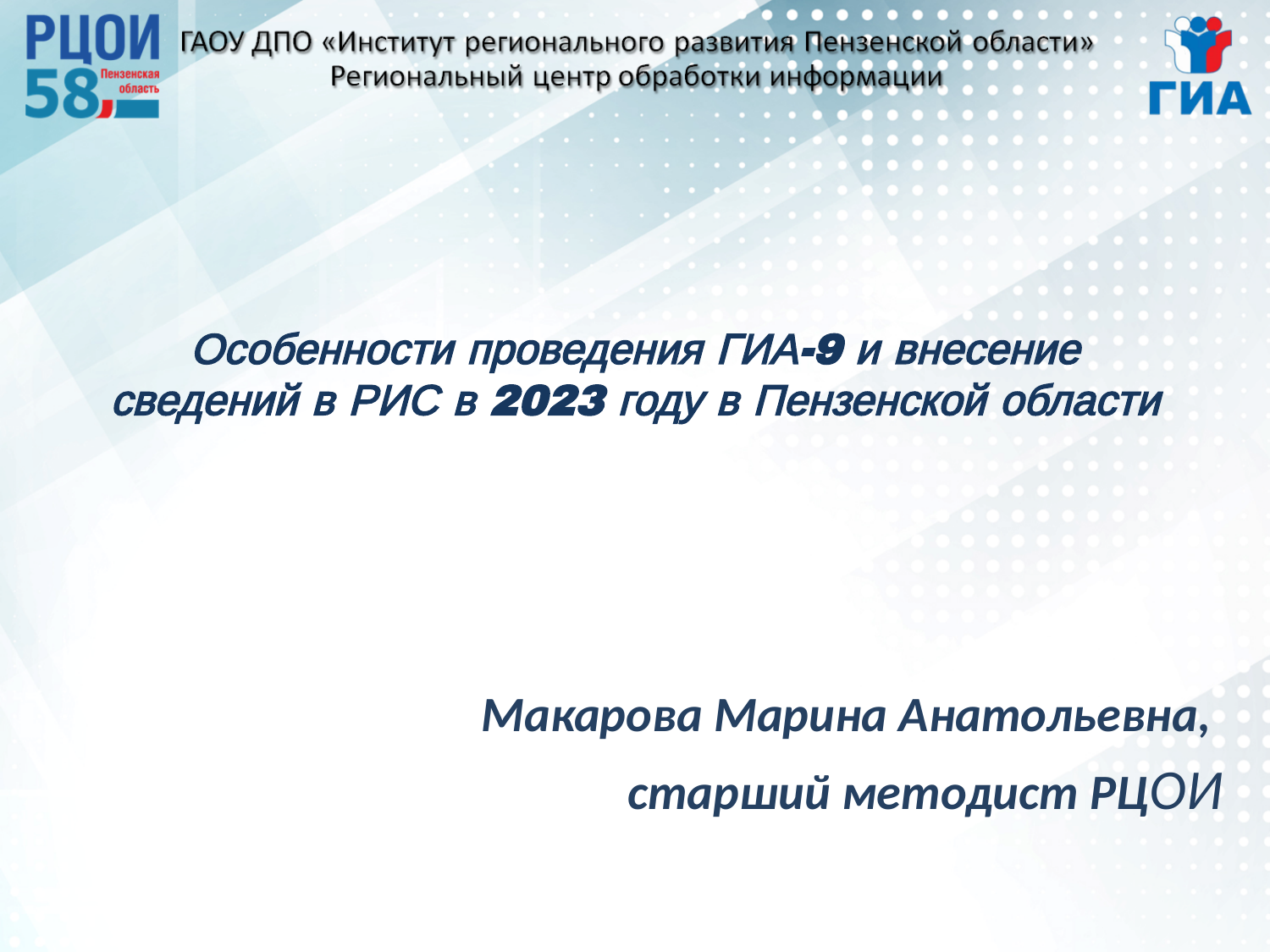

# Особенности проведения ГИА-9 и внесение сведений в РИС в 2023 году в Пензенской области
Макарова Марина Анатольевна,
старший методист РЦОИ